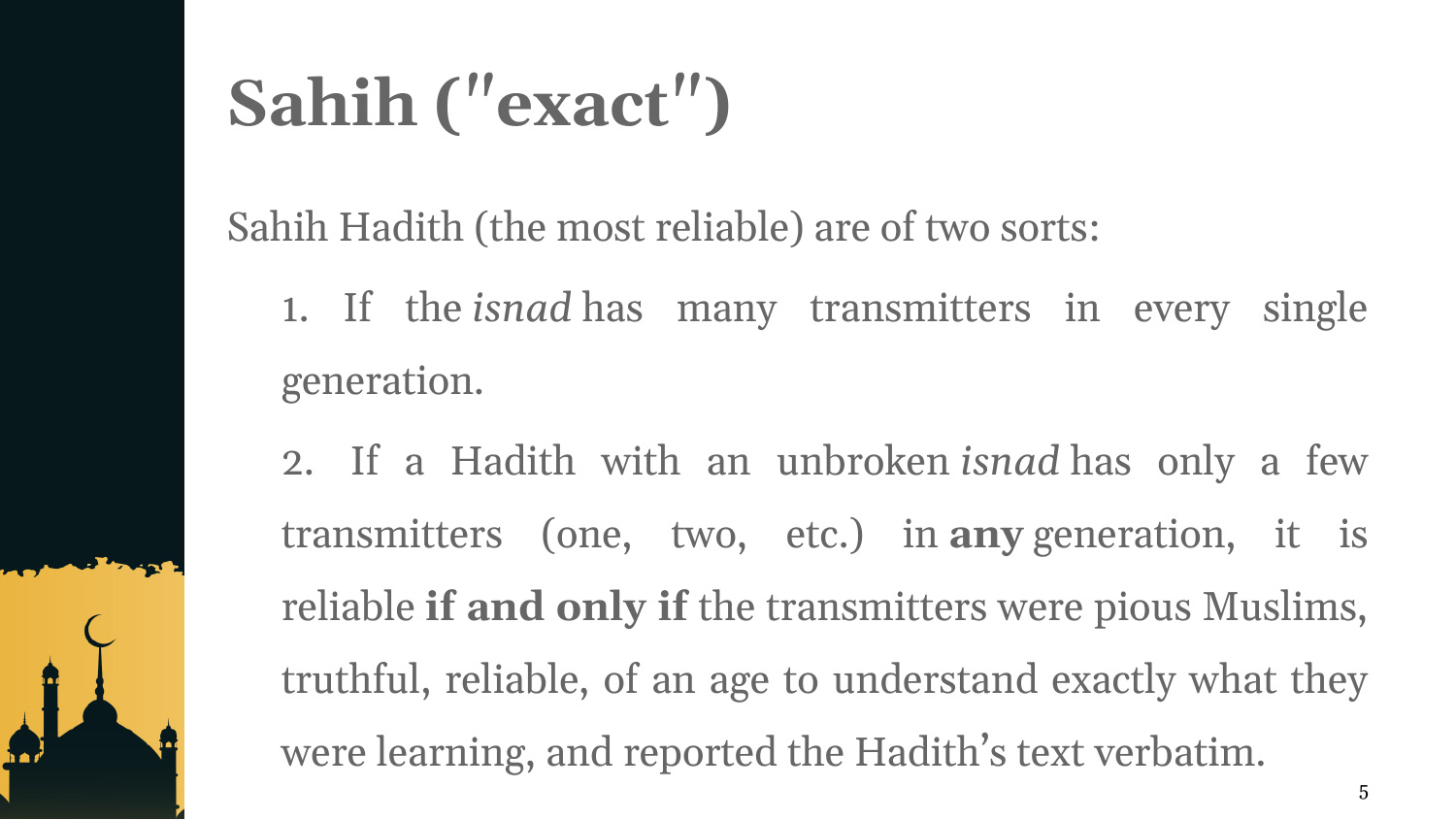

# Sahih ("exact")
Sahih Hadith (the most reliable) are of two sorts:
	1. If the isnad has many transmitters in every single generation.
	2.  If a Hadith with an unbroken isnad has only a few transmitters (one, two, etc.) in any generation, it is reliable if and only if the transmitters were pious Muslims, truthful, reliable, of an age to understand exactly what they were learning, and reported the Hadith’s text verbatim.

5